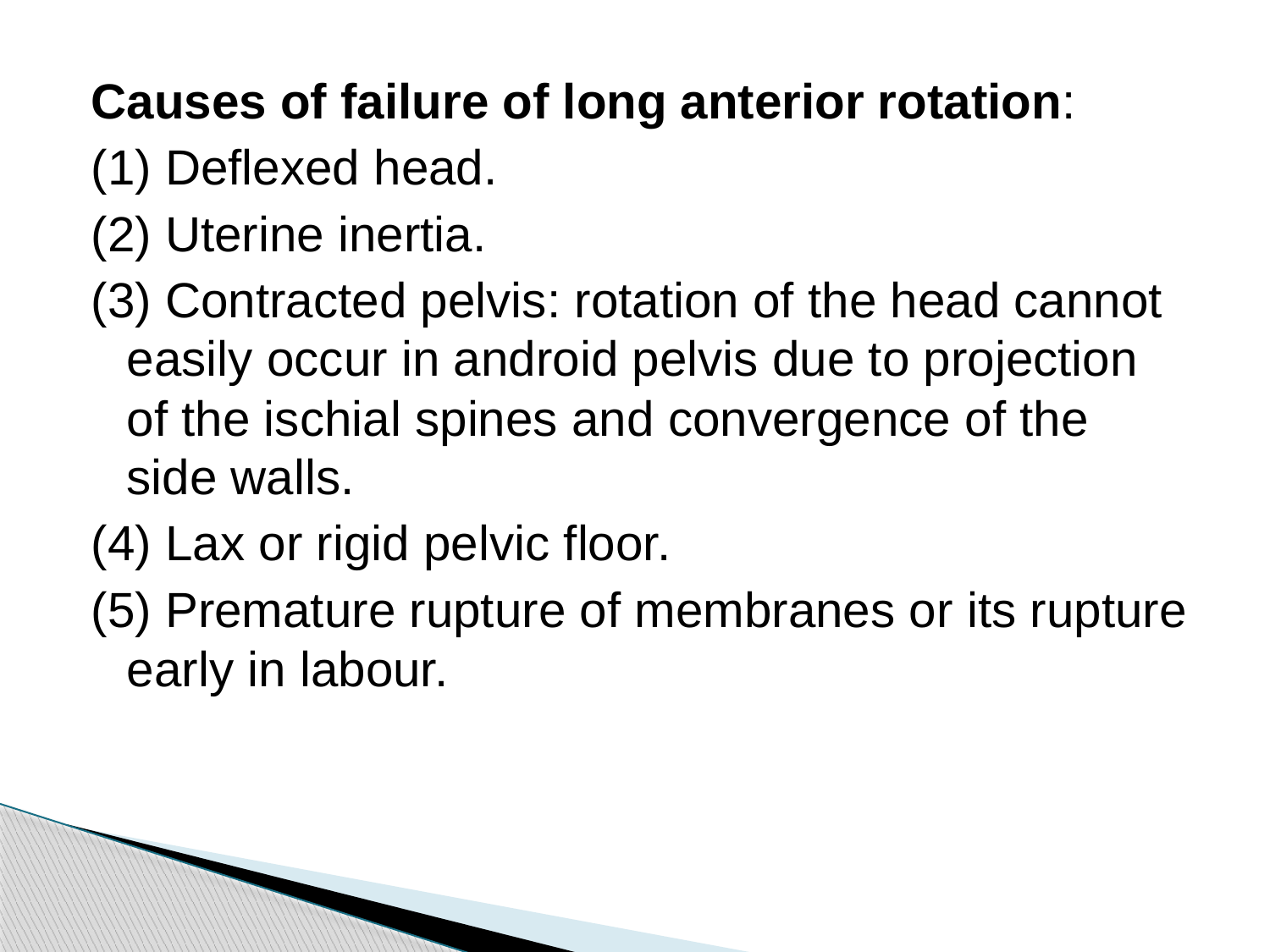

Causes of failure of long anterior rotation:
(1) Deflexed head.
(2) Uterine inertia.
(3) Contracted pelvis: rotation of the head cannot easily occur in android pelvis due to projection of the ischial spines and convergence of the side walls.
(4) Lax or rigid pelvic floor.
(5) Premature rupture of membranes or its rupture early in labour.